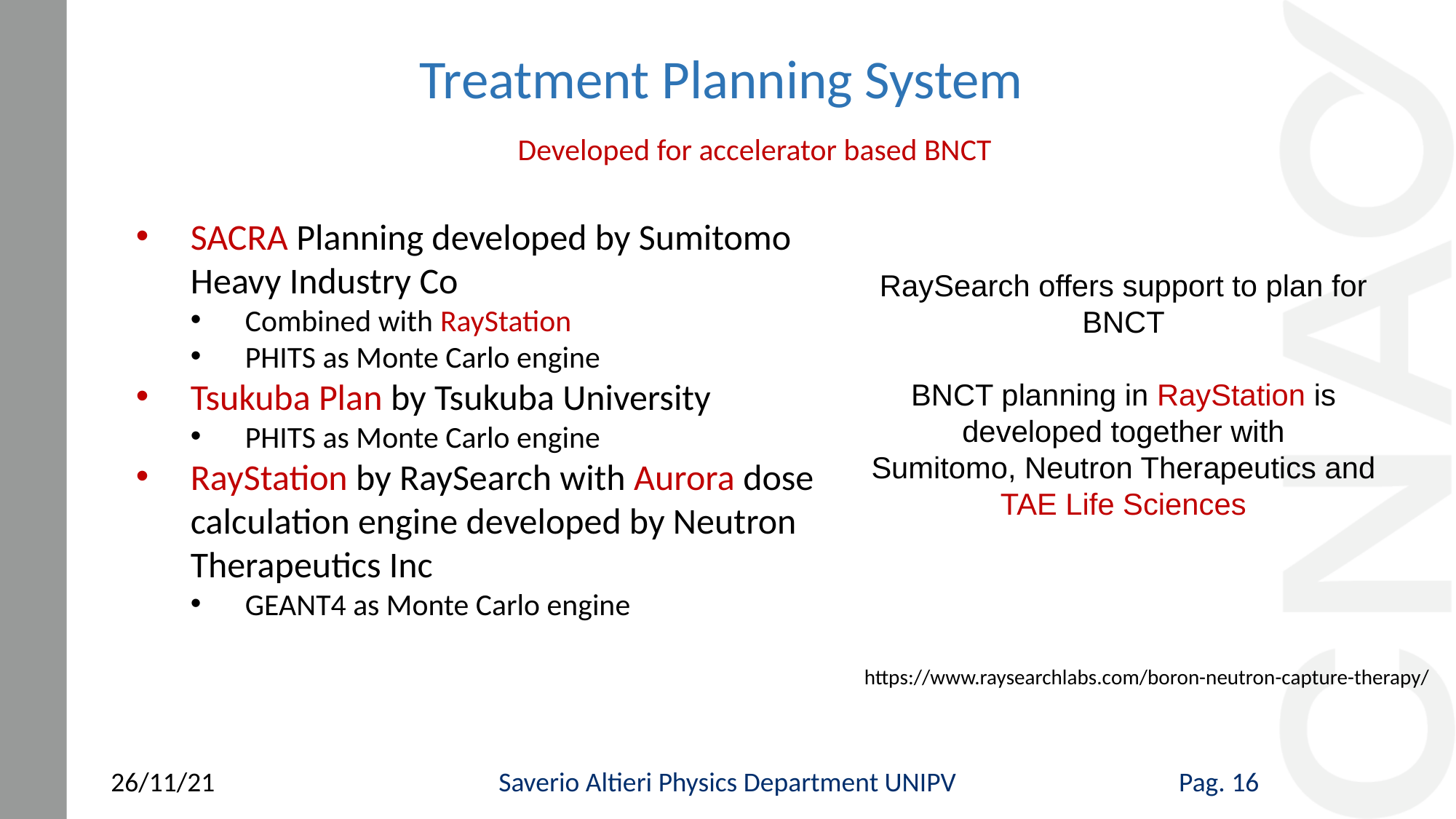

Treatment Planning System
Developed for accelerator based BNCT
SACRA Planning developed by Sumitomo Heavy Industry Co
Combined with RayStation
PHITS as Monte Carlo engine
Tsukuba Plan by Tsukuba University
PHITS as Monte Carlo engine
RayStation by RaySearch with Aurora dose calculation engine developed by Neutron Therapeutics Inc
GEANT4 as Monte Carlo engine
RaySearch offers support to plan for BNCT

BNCT planning in RayStation is developed together with
Sumitomo, Neutron Therapeutics and TAE Life Sciences
https://www.raysearchlabs.com/boron-neutron-capture-therapy/
16
26/11/21
Saverio Altieri Physics Department UNIPV